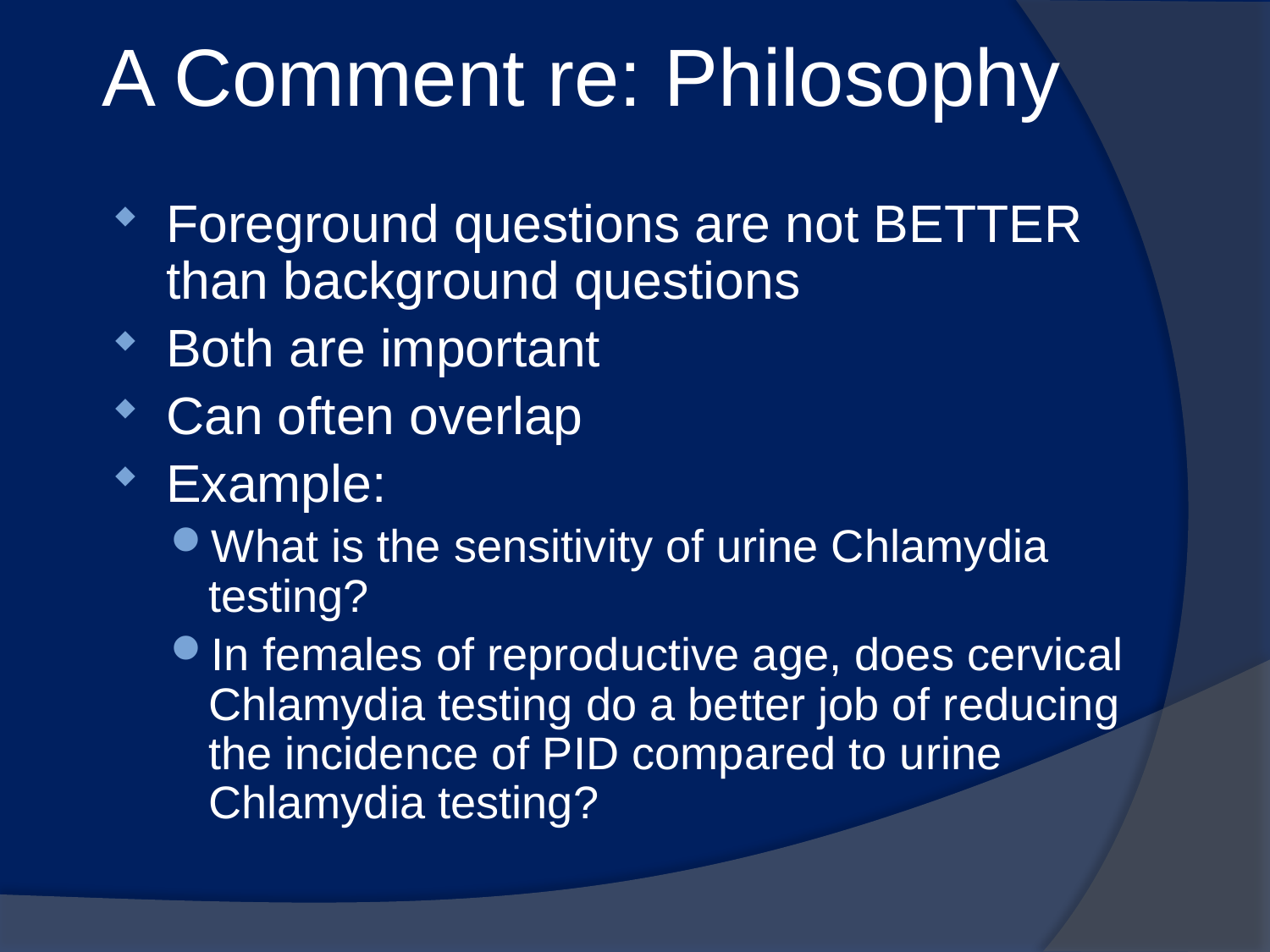

# A Comment re: Philosophy
Foreground questions are not BETTER than background questions
Both are important
Can often overlap
Example:
What is the sensitivity of urine Chlamydia testing?
In females of reproductive age, does cervical Chlamydia testing do a better job of reducing the incidence of PID compared to urine Chlamydia testing?